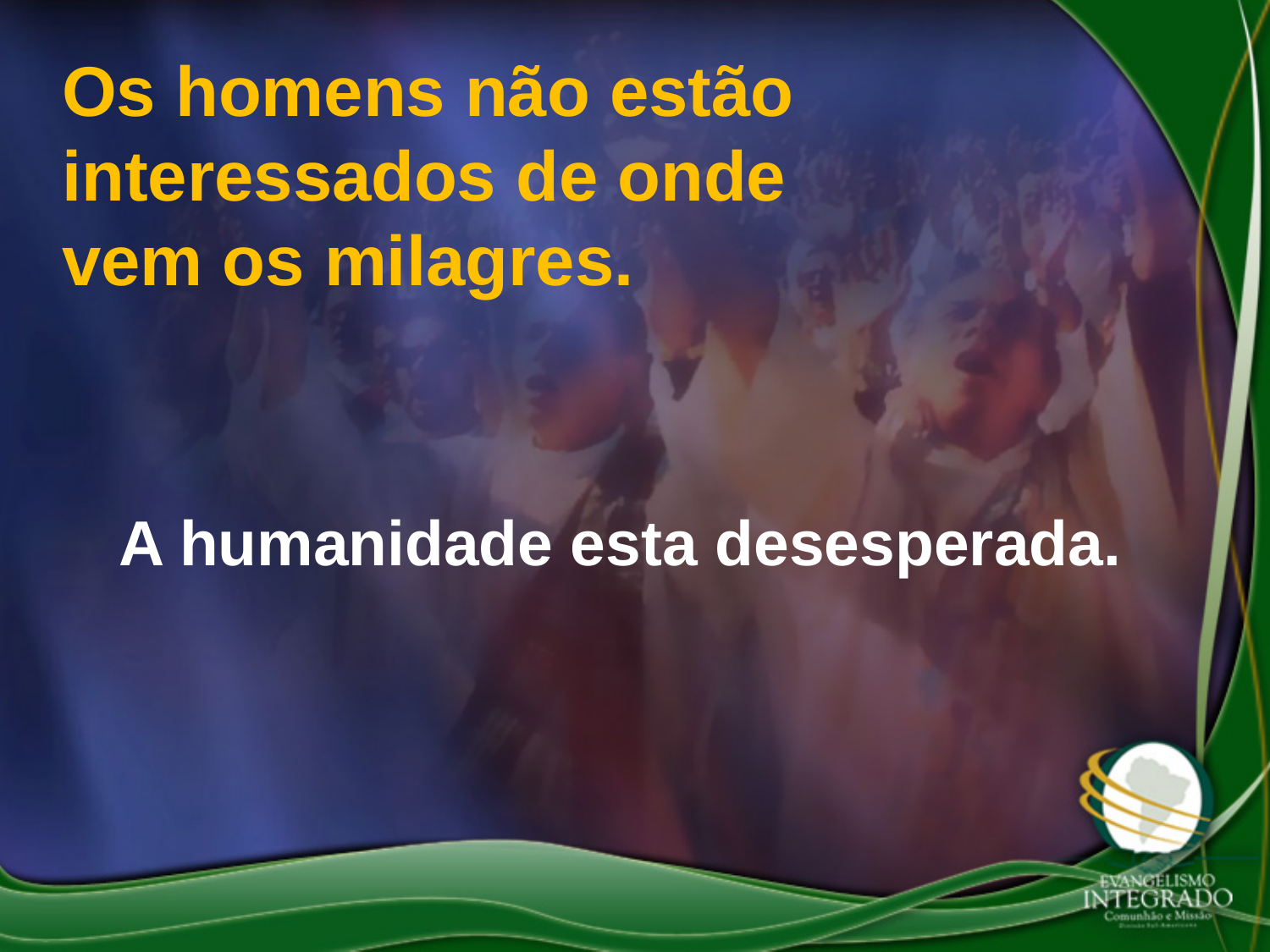

Os homens não estão interessados de onde
vem os milagres.
A humanidade esta desesperada.